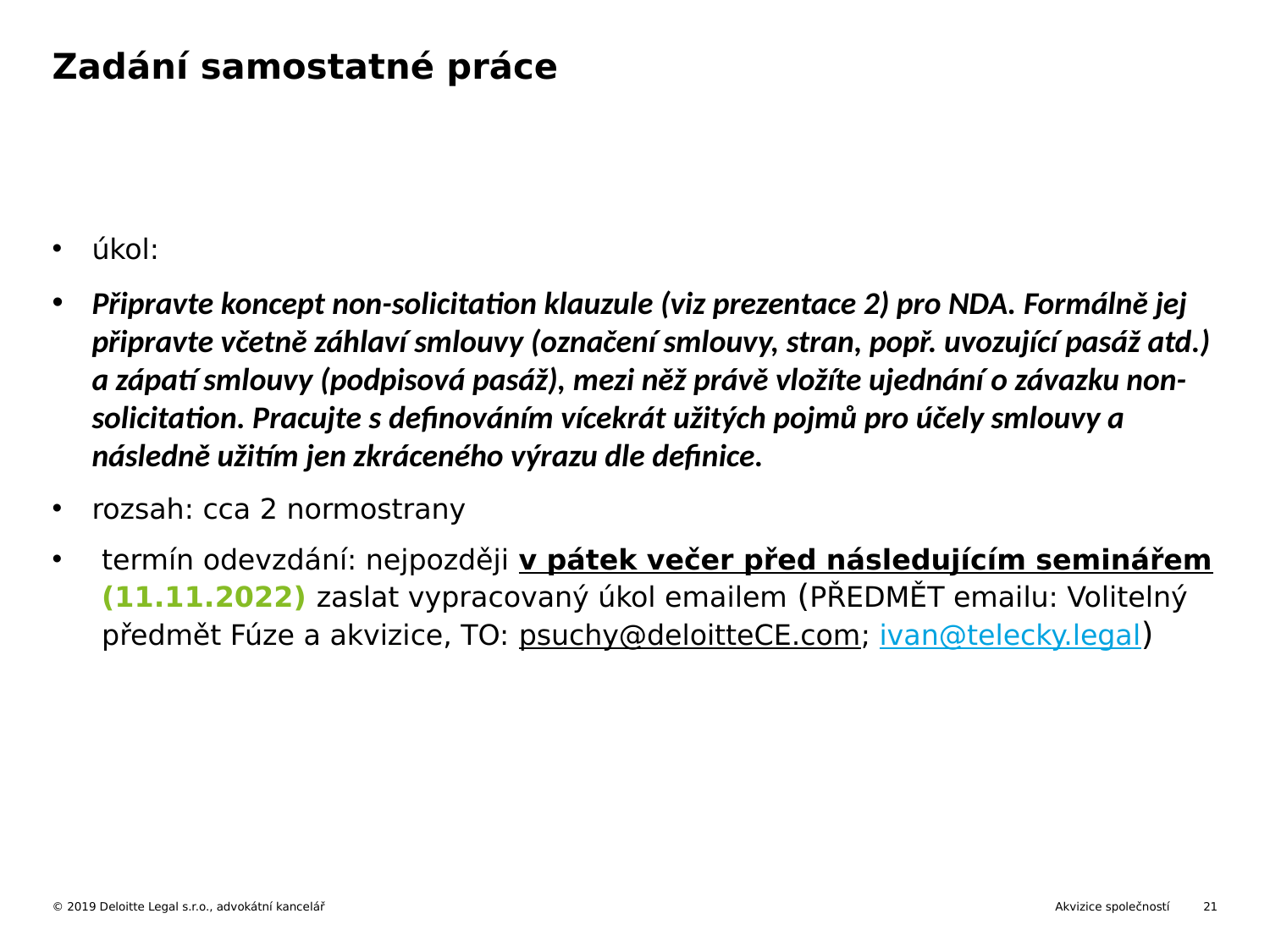

# Zadání samostatné práce

úkol:
Připravte koncept non-solicitation klauzule (viz prezentace 2) pro NDA. Formálně jej připravte včetně záhlaví smlouvy (označení smlouvy, stran, popř. uvozující pasáž atd.) a zápatí smlouvy (podpisová pasáž), mezi něž právě vložíte ujednání o závazku non-solicitation. Pracujte s definováním vícekrát užitých pojmů pro účely smlouvy a následně užitím jen zkráceného výrazu dle definice.
rozsah: cca 2 normostrany
termín odevzdání: nejpozději v pátek večer před následujícím seminářem (11.11.2022) zaslat vypracovaný úkol emailem (PŘEDMĚT emailu: Volitelný předmět Fúze a akvizice, TO: psuchy@deloitteCE.com; ivan@telecky.legal)